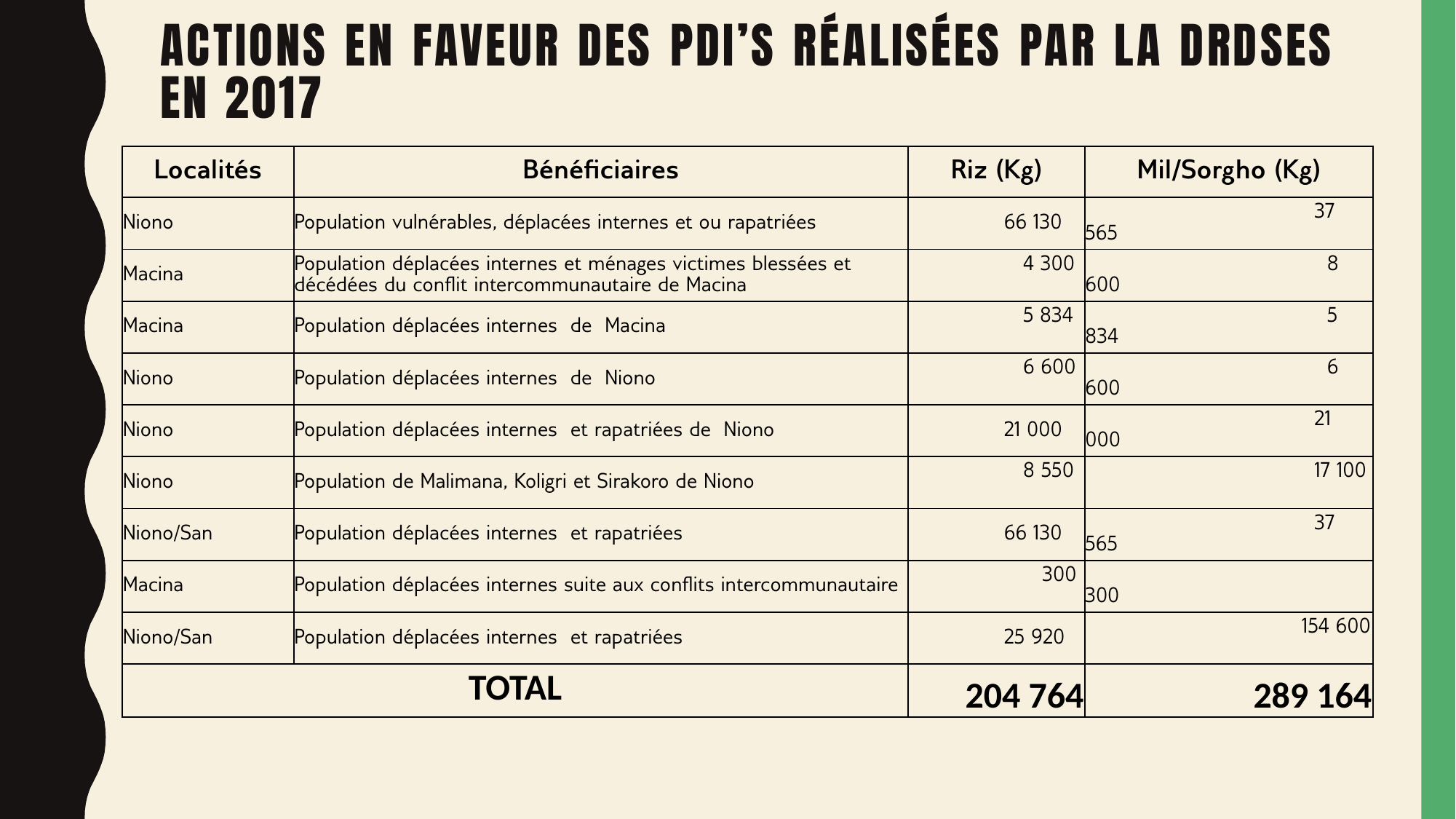

# Actions en faveur des PDI’s réalisées par la drDses  en 2017
| Localités | Bénéficiaires | Riz (Kg) | Mil/Sorgho (Kg) |
| --- | --- | --- | --- |
| Niono | Population vulnérables, déplacées internes et ou rapatriées | 66 130 | 37 565 |
| Macina | Population déplacées internes et ménages victimes blessées et décédées du conflit intercommunautaire de Macina | 4 300 | 8 600 |
| Macina | Population déplacées internes de Macina | 5 834 | 5 834 |
| Niono | Population déplacées internes de Niono | 6 600 | 6 600 |
| Niono | Population déplacées internes et rapatriées de Niono | 21 000 | 21 000 |
| Niono | Population de Malimana, Koligri et Sirakoro de Niono | 8 550 | 17 100 |
| Niono/San | Population déplacées internes et rapatriées | 66 130 | 37 565 |
| Macina | Population déplacées internes suite aux conflits intercommunautaire | 300 | 300 |
| Niono/San | Population déplacées internes et rapatriées | 25 920 | 154 600 |
| TOTAL |  | 204 764 | 289 164 |